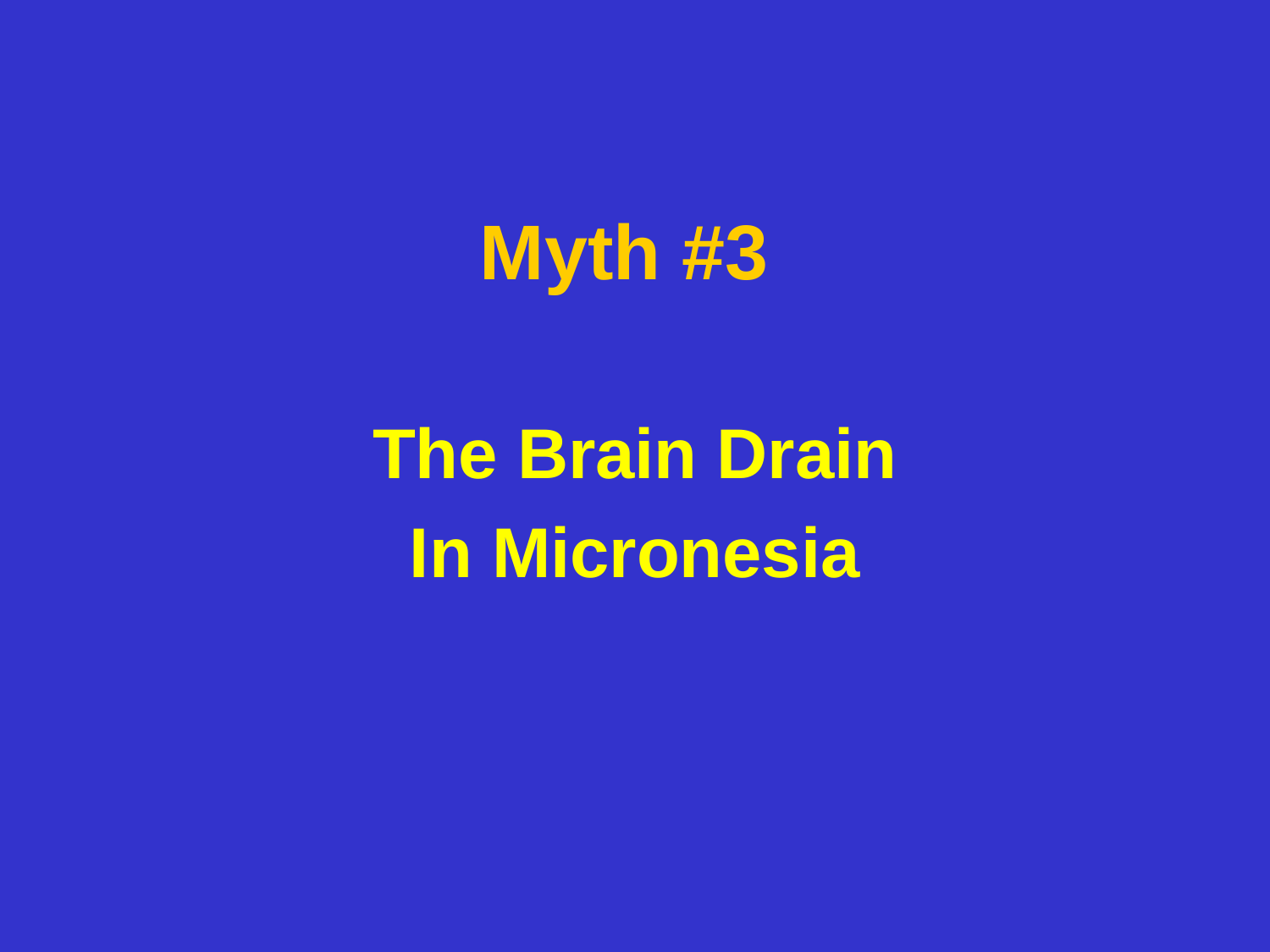

# Myth #3
The Brain Drain
In Micronesia